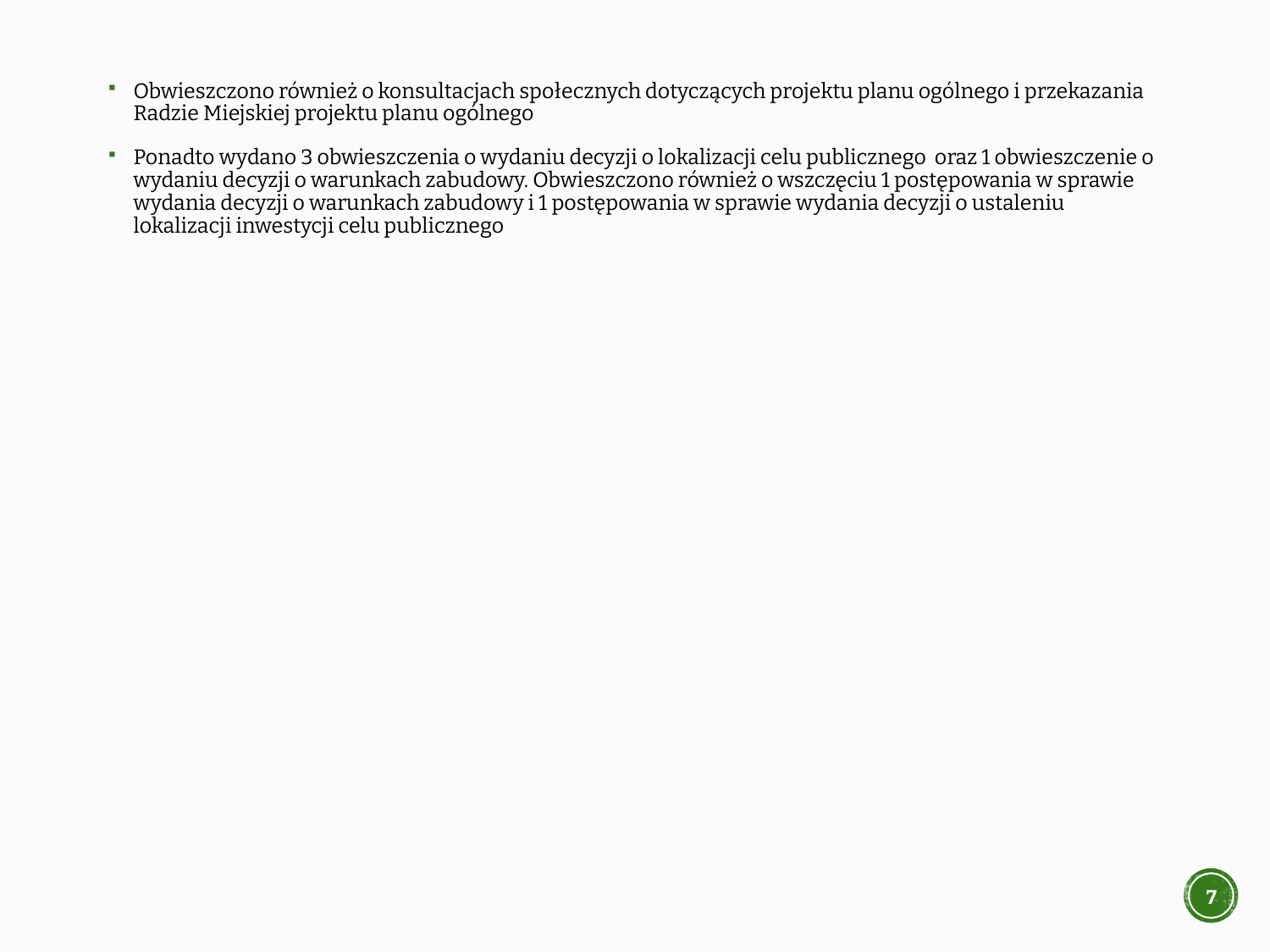

Obwieszczono również o konsultacjach społecznych dotyczących projektu planu ogólnego i przekazania Radzie Miejskiej projektu planu ogólnego
Ponadto wydano 3 obwieszczenia o wydaniu decyzji o lokalizacji celu publicznego  oraz 1 obwieszczenie o wydaniu decyzji o warunkach zabudowy. Obwieszczono również o wszczęciu 1 postępowania w sprawie wydania decyzji o warunkach zabudowy i 1 postępowania w sprawie wydania decyzji o ustaleniu lokalizacji inwestycji celu publicznego

7